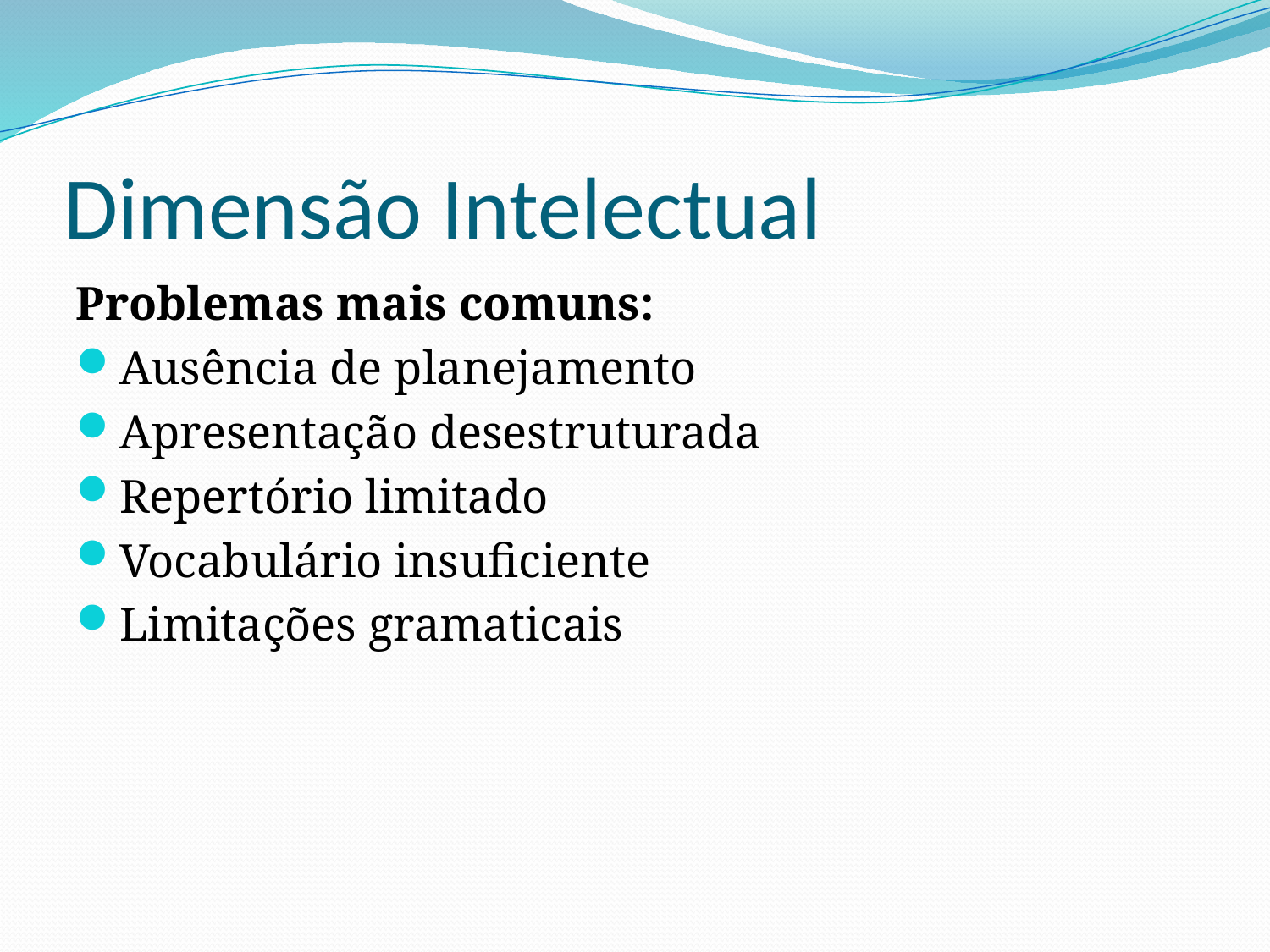

# Dimensão Intelectual
Problemas mais comuns:
Ausência de planejamento
Apresentação desestruturada
Repertório limitado
Vocabulário insuficiente
Limitações gramaticais